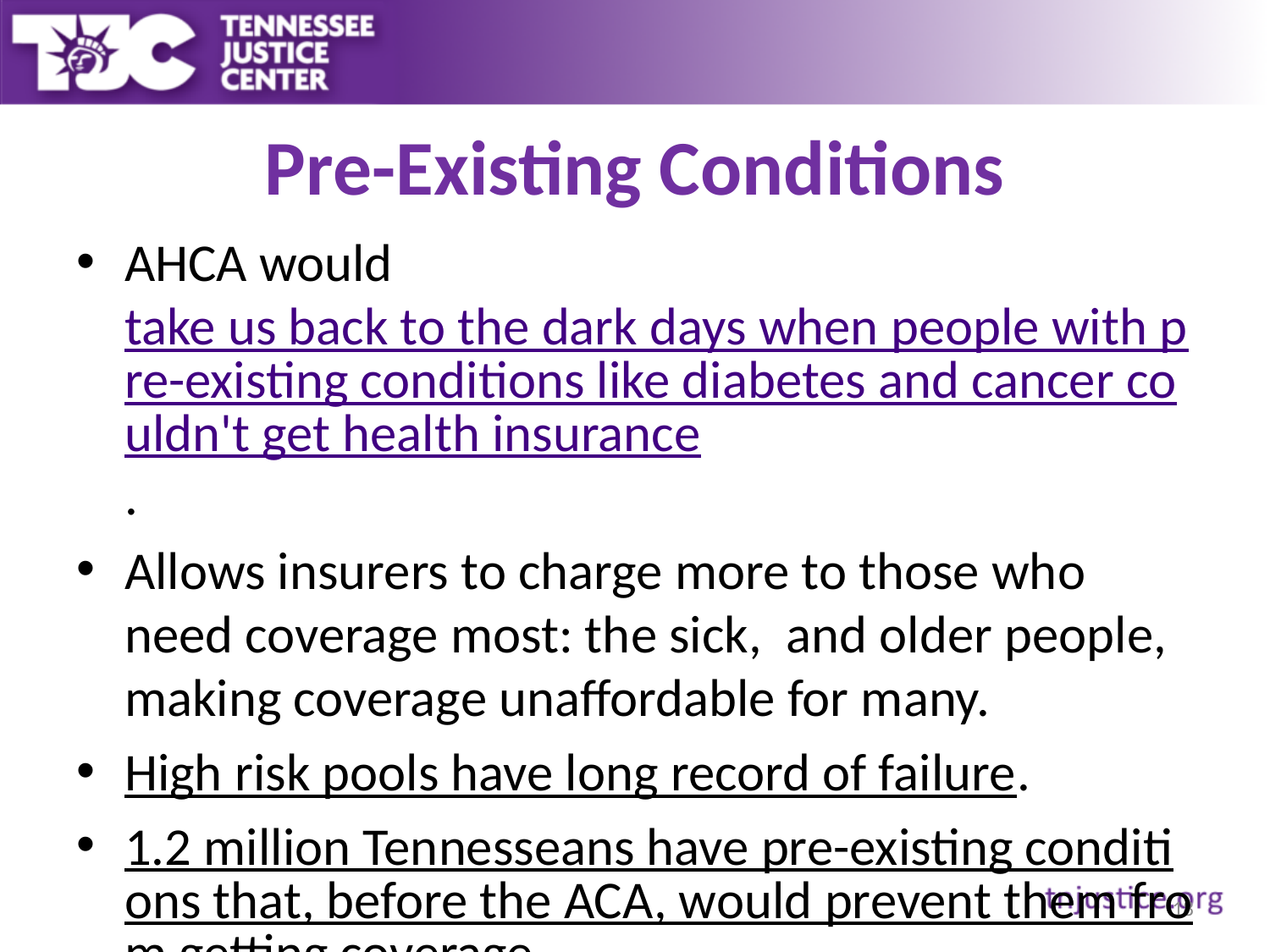

# Pre-Existing Conditions
AHCA would take us back to the dark days when people with pre-existing conditions like diabetes and cancer couldn't get health insurance.
Allows insurers to charge more to those who need coverage most: the sick,  and older people, making coverage unaffordable for many.
High risk pools have long record of failure.
1.2 million Tennesseans have pre-existing conditions that, before the ACA, would prevent them from getting coverage.
18